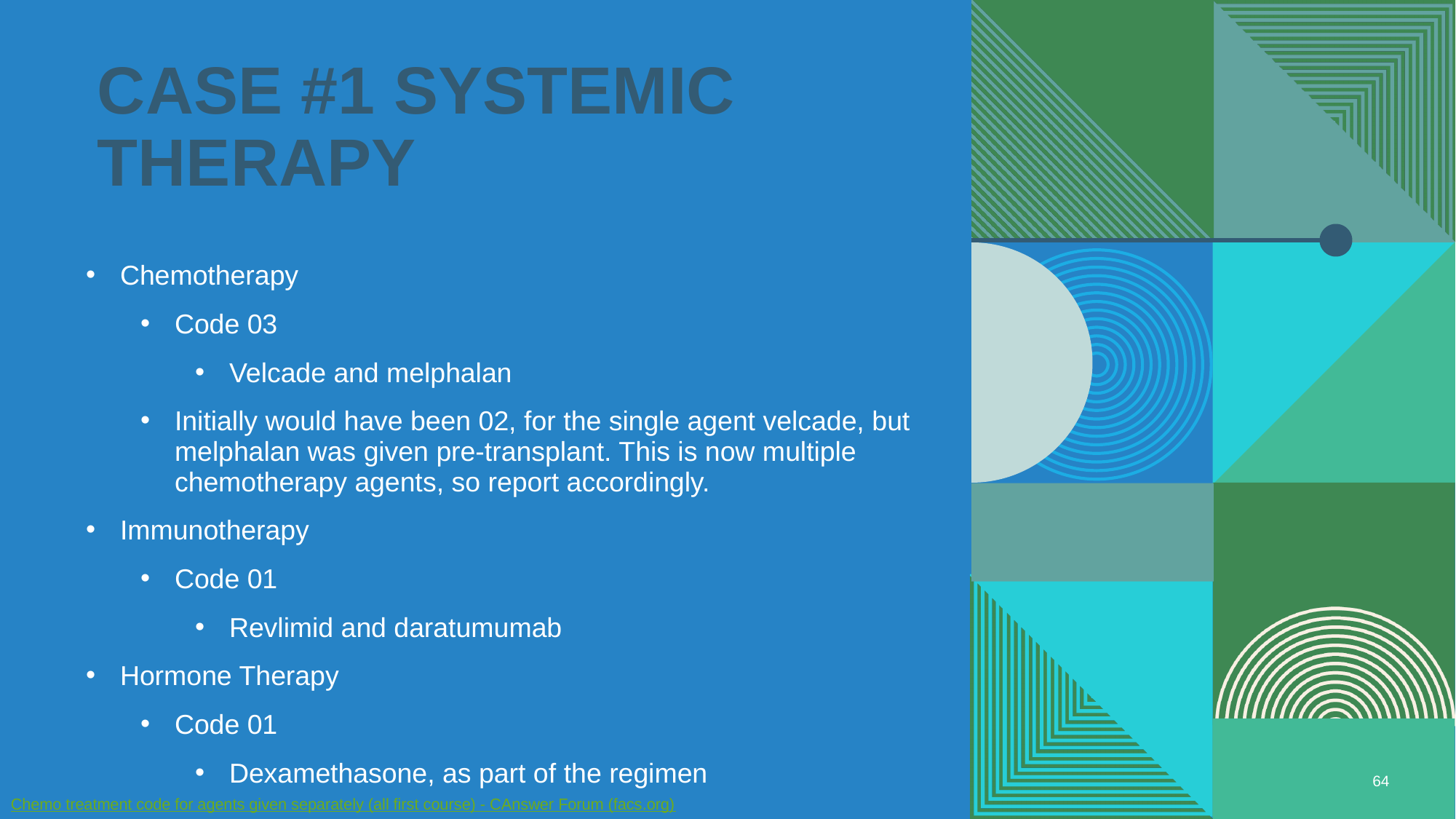

# Case #1 systemic therapy
Chemotherapy
Code 03
Velcade and melphalan
Initially would have been 02, for the single agent velcade, but melphalan was given pre-transplant. This is now multiple chemotherapy agents, so report accordingly.
Immunotherapy
Code 01
Revlimid and daratumumab
Hormone Therapy
Code 01
Dexamethasone, as part of the regimen
64
Chemo treatment code for agents given separately (all first course) - CAnswer Forum (facs.org)